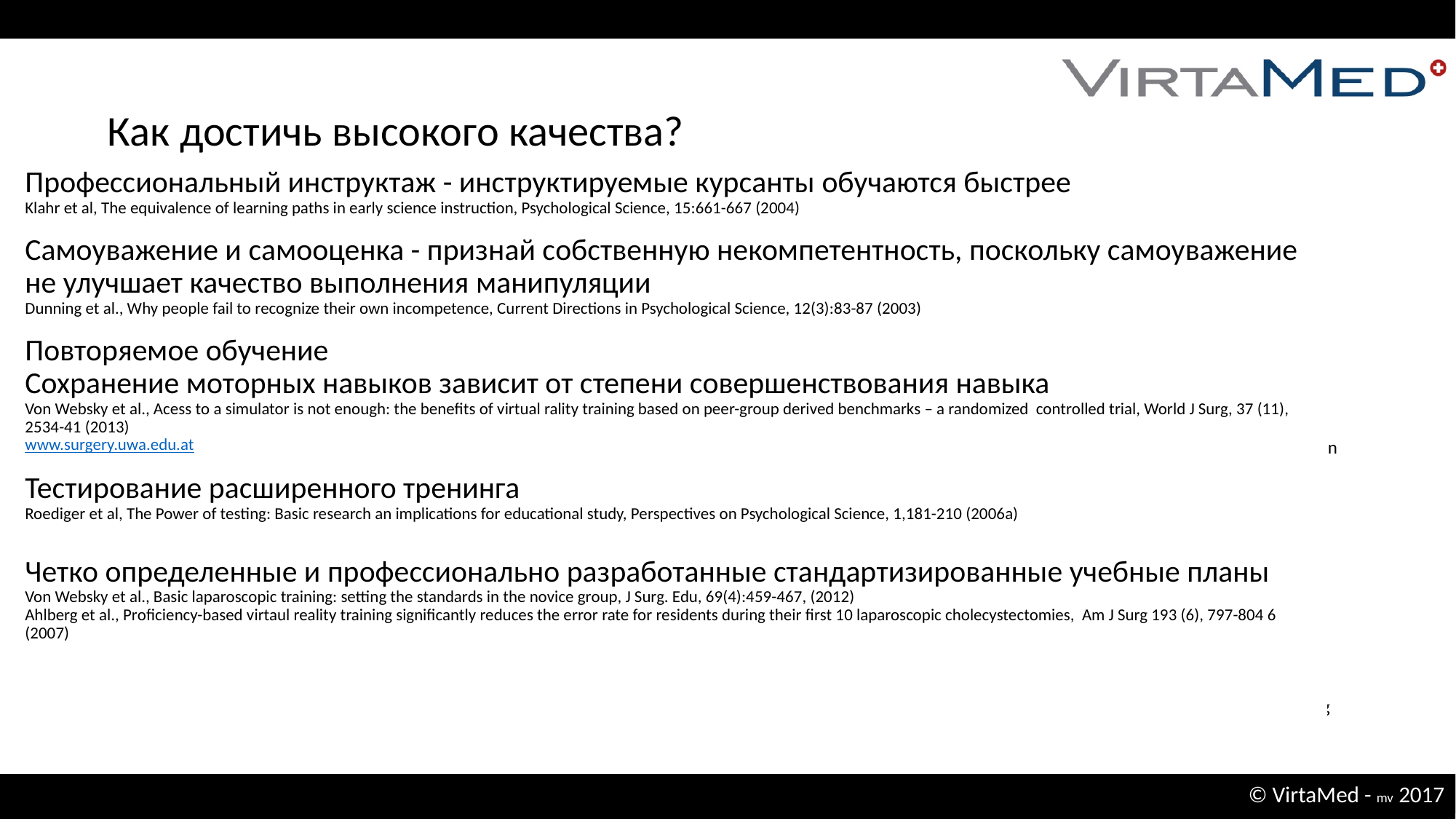

Как достичь высокого качества?

Профессиональный инструктаж - инструктируемые курсанты обучаются быстрее
Klahr et al, The equivalence of learning paths in early science instruction, Psychological Science, 15:661-667 (2004)

Самоуважение и самооценка - признaй собственную некомпетентность, поскольку самоуважение не улучшает качество выполнения манипуляции
Dunning et al., Why people fail to recognize their own incompetence, Current Directions in Psychological Science, 12(3):83-87 (2003)

Повторяемое обучение
Сохранение моторных навыков зависит от степени совершенствования навыка
Von Websky et al., Acess to a simulator is not enough: the benefits of virtual rality training based on peer-group derived benchmarks – a randomized  controlled trial, World J Surg, 37 (11), 2534-41 (2013)
www.surgery.uwa.edu.at

Тестирование расширенного тренинга
Roediger et al, The Power of testing: Basic research an implications for educational study, Perspectives on Psychological Science, 1,181-210 (2006a)

Четко определенные и профессионально разработанные стандартизированные учебные планы
Von Websky et al., Basic laparoscopic training: setting the standards in the novice group, J Surg. Edu, 69(4):459-467, (2012)
Ahlberg et al., Proficiency-based virtaul reality training significantly reduces the error rate for residents during their first 10 laparoscopic cholecystectomies,  Am J Surg 193 (6), 797-804 6 (2007)

Professional instruction – instructed trainees learn faster
Klahr et al, The equivalence of learning paths in early science instruction, Psychological Science, 15:661-667 (2004)

Self-esteem and self-assessment -  recognize own incompetence as self-esteem doesn’t improve performance
Dunning et al., Why people fail to recognize their own incompetence, Current Directions in Psychological Science, 12(3):83-87 (2003)

Repetitive training
Retention of  motor skills depends on the degree to which the skill was perfected Von Websky et al., Acess to a simulator is not enough: the benefits of virtual rality training based on peer-group derived benchmarks – a randomized  controlled trial, World J Surg, 37 (11), 2534-41 (2013)
www.surgery.uwa.edu.at

Test enhanced training
Roediger et al, The Power of testing: Basic research an implications for educational study, Perspectives on Psychological Science, 1,181-210 (2006a)

Clearly defined proficiency-based standardized training curricula
Von Websky et al., Basic laparoscopic training: setting the standards in the novice group, J Surg. Edu, 69(4):459-467, (2012)
Ahlberg et al., Proficiency-based virtaul reality training significantly reduces the error rate for residents during their first 10 laparoscopic cholecystectomies,  Am J Surg 193 (6), 797-804 6 (2007)

Как достичь высокого качества